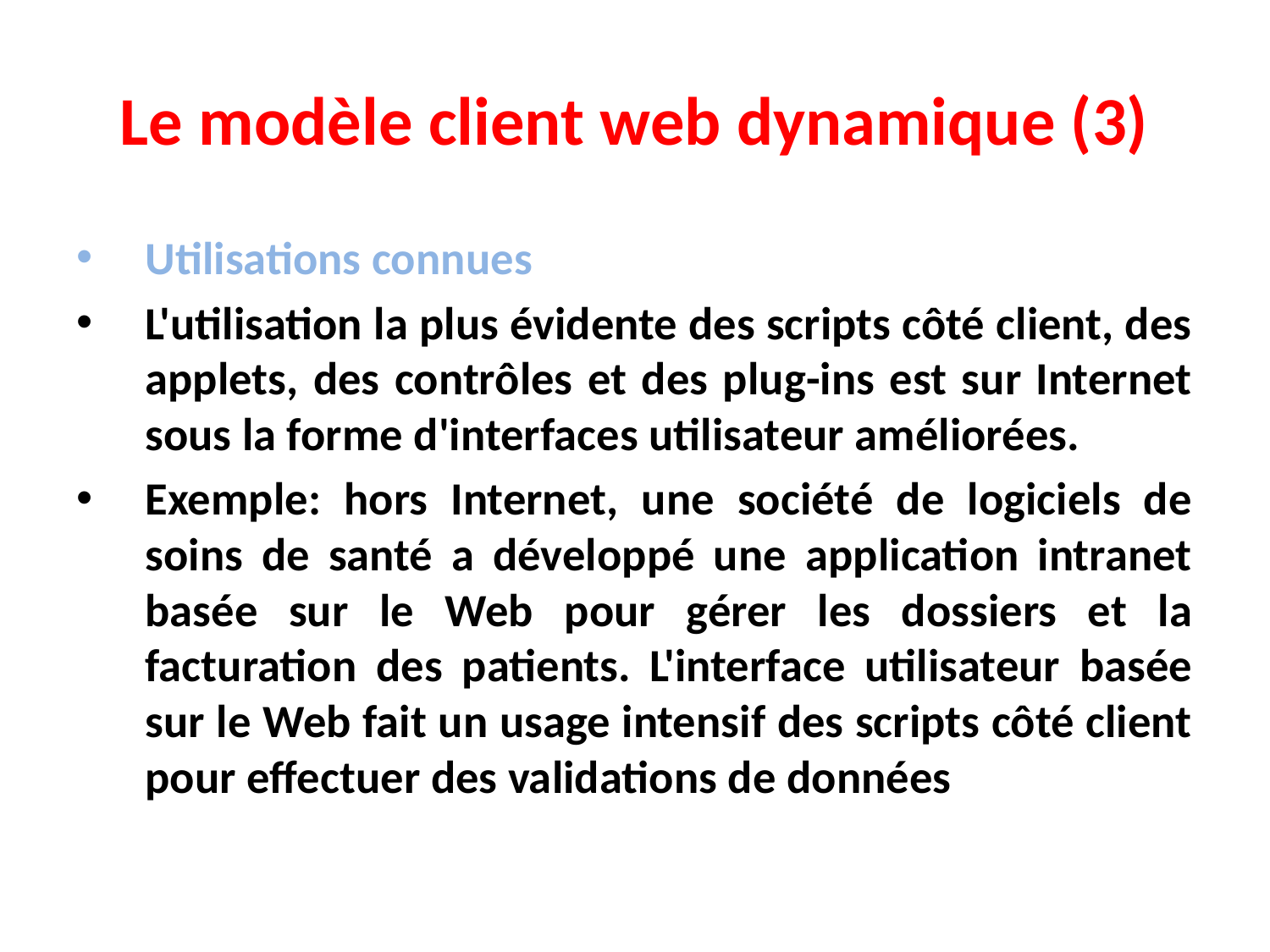

# Le modèle client web dynamique (3)
Utilisations connues
L'utilisation la plus évidente des scripts côté client, des applets, des contrôles et des plug-ins est sur Internet sous la forme d'interfaces utilisateur améliorées.
Exemple: hors Internet, une société de logiciels de soins de santé a développé une application intranet basée sur le Web pour gérer les dossiers et la facturation des patients. L'interface utilisateur basée sur le Web fait un usage intensif des scripts côté client pour effectuer des validations de données